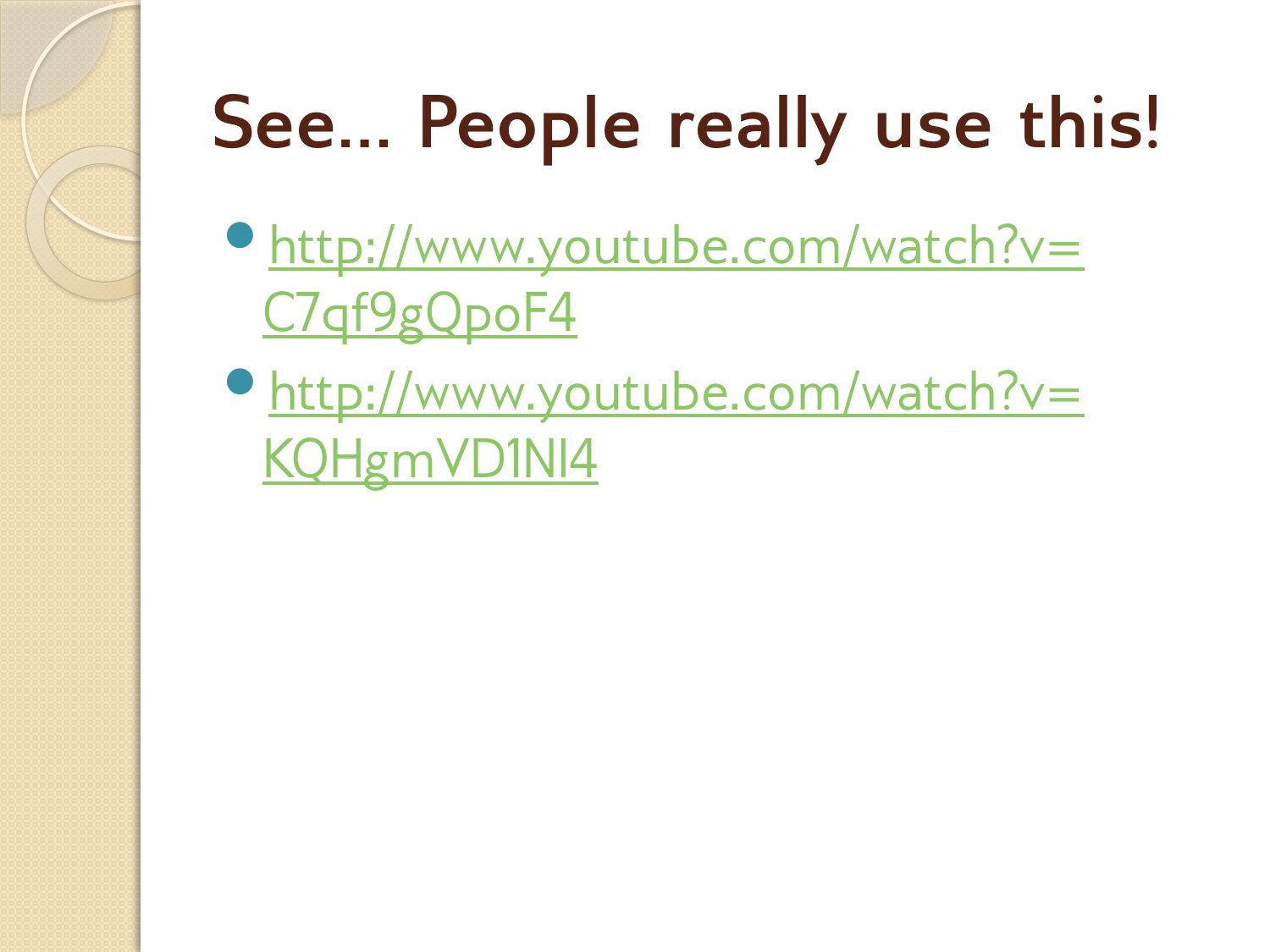

# See… People really use this!
http://www.youtube.com/watch?v=C7qf9gQpoF4
http://www.youtube.com/watch?v=KQHgmVD1Nl4